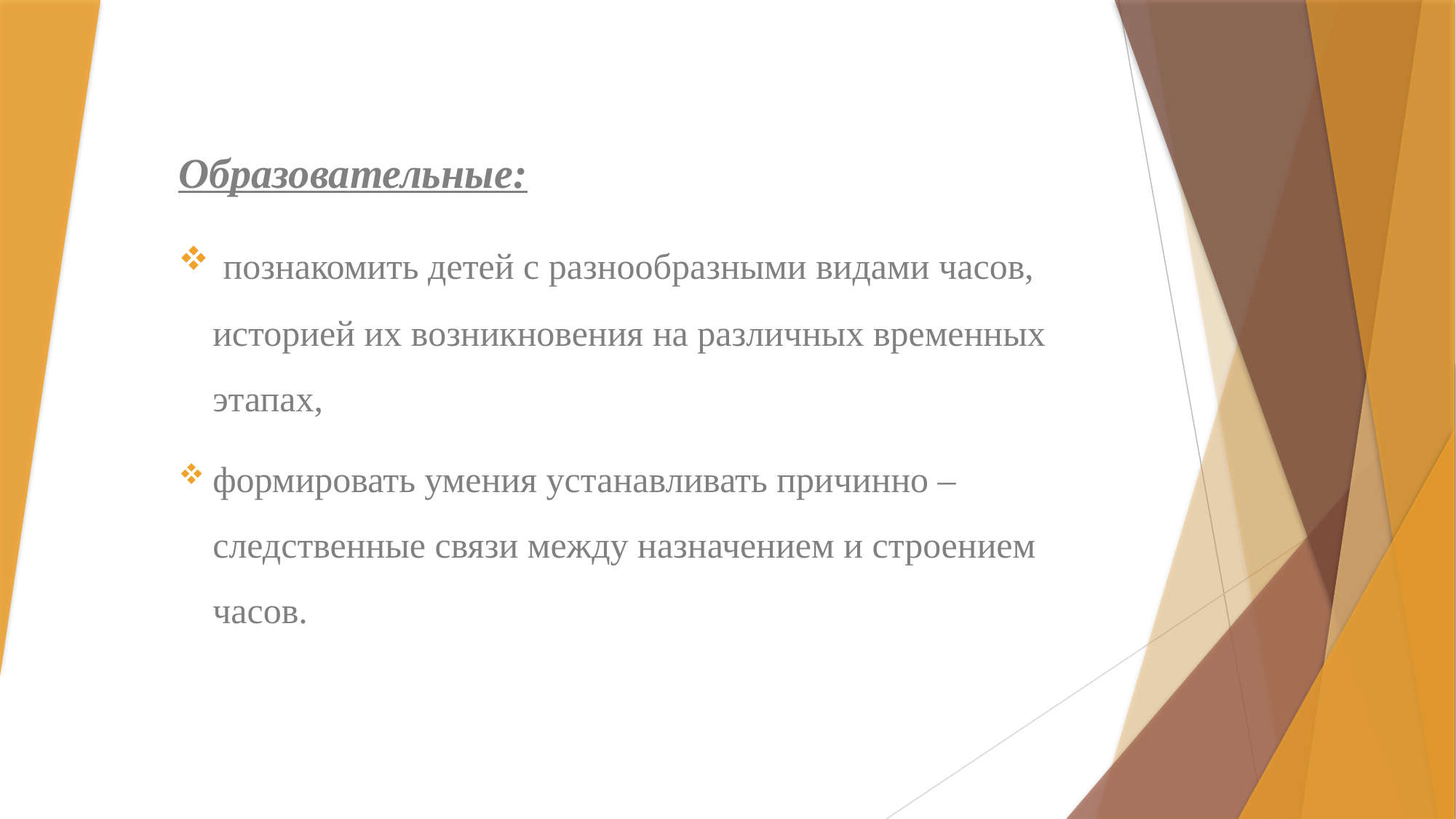

#

Образовательные:
 познакомить детей с разнообразными видами часов, историей их возникновения на различных временных этапах,
формировать умения устанавливать причинно – следственные связи между назначением и строением часов.